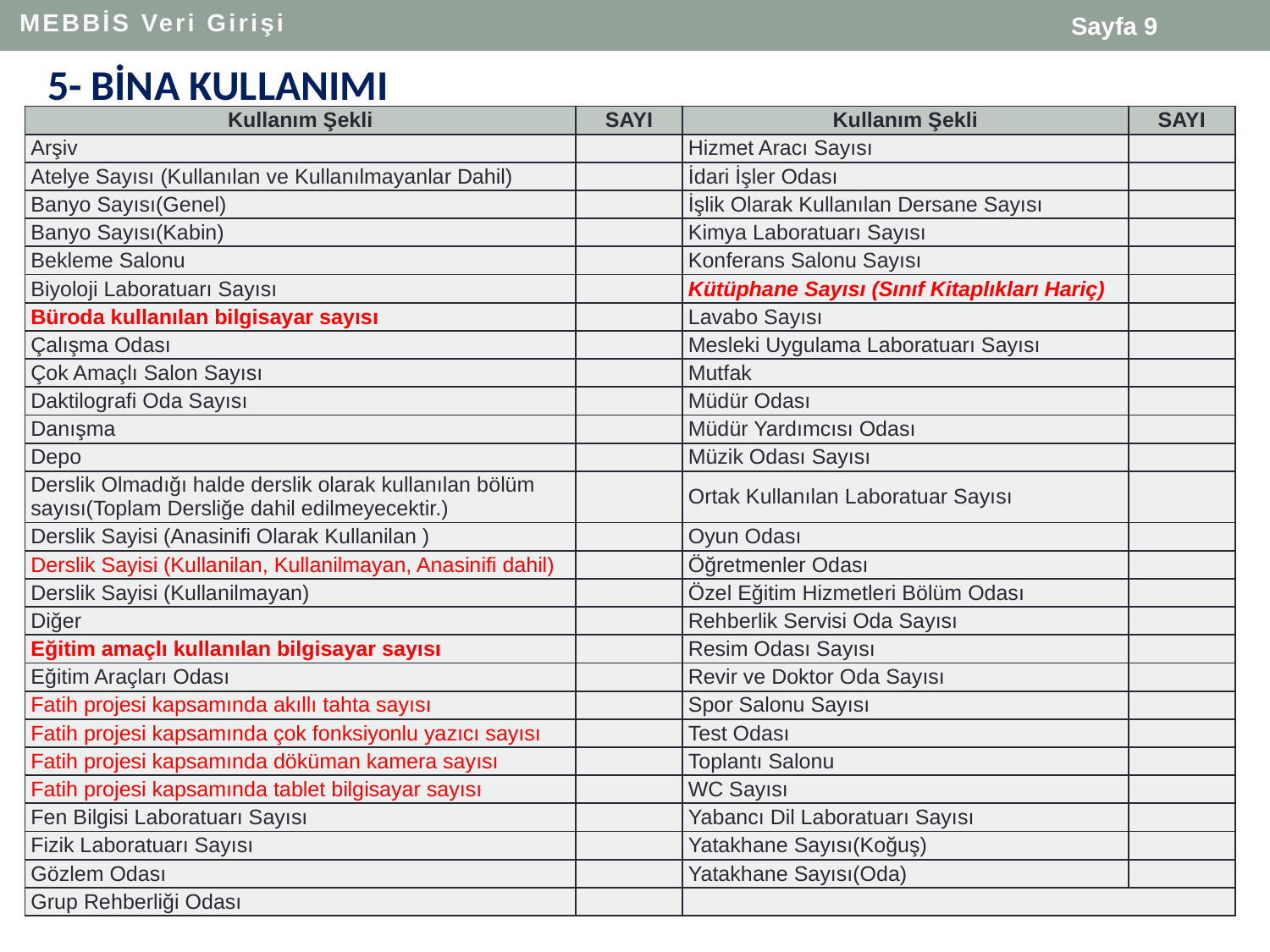

MEBBİS Veri Girişi
Sayfa 9
5- BİNA KULLANIMI
| Kullanım Şekli | SAYI | Kullanım Şekli | SAYI |
| --- | --- | --- | --- |
| Arşiv |  | Hizmet Aracı Sayısı |  |
| Atelye Sayısı (Kullanılan ve Kullanılmayanlar Dahil) |  | İdari İşler Odası |  |
| Banyo Sayısı(Genel) |  | İşlik Olarak Kullanılan Dersane Sayısı |  |
| Banyo Sayısı(Kabin) |  | Kimya Laboratuarı Sayısı |  |
| Bekleme Salonu |  | Konferans Salonu Sayısı |  |
| Biyoloji Laboratuarı Sayısı |  | Kütüphane Sayısı (Sınıf Kitaplıkları Hariç) |  |
| Büroda kullanılan bilgisayar sayısı |  | Lavabo Sayısı |  |
| Çalışma Odası |  | Mesleki Uygulama Laboratuarı Sayısı |  |
| Çok Amaçlı Salon Sayısı |  | Mutfak |  |
| Daktilografi Oda Sayısı |  | Müdür Odası |  |
| Danışma |  | Müdür Yardımcısı Odası |  |
| Depo |  | Müzik Odası Sayısı |  |
| Derslik Olmadığı halde derslik olarak kullanılan bölüm sayısı(Toplam Dersliğe dahil edilmeyecektir.) |  | Ortak Kullanılan Laboratuar Sayısı |  |
| Derslik Sayisi (Anasinifi Olarak Kullanilan ) |  | Oyun Odası |  |
| Derslik Sayisi (Kullanilan, Kullanilmayan, Anasinifi dahil) |  | Öğretmenler Odası |  |
| Derslik Sayisi (Kullanilmayan) |  | Özel Eğitim Hizmetleri Bölüm Odası |  |
| Diğer |  | Rehberlik Servisi Oda Sayısı |  |
| Eğitim amaçlı kullanılan bilgisayar sayısı |  | Resim Odası Sayısı |  |
| Eğitim Araçları Odası |  | Revir ve Doktor Oda Sayısı |  |
| Fatih projesi kapsamında akıllı tahta sayısı |  | Spor Salonu Sayısı |  |
| Fatih projesi kapsamında çok fonksiyonlu yazıcı sayısı |  | Test Odası |  |
| Fatih projesi kapsamında döküman kamera sayısı |  | Toplantı Salonu |  |
| Fatih projesi kapsamında tablet bilgisayar sayısı |  | WC Sayısı |  |
| Fen Bilgisi Laboratuarı Sayısı |  | Yabancı Dil Laboratuarı Sayısı |  |
| Fizik Laboratuarı Sayısı |  | Yatakhane Sayısı(Koğuş) |  |
| Gözlem Odası |  | Yatakhane Sayısı(Oda) |  |
| Grup Rehberliği Odası |  |  |  |